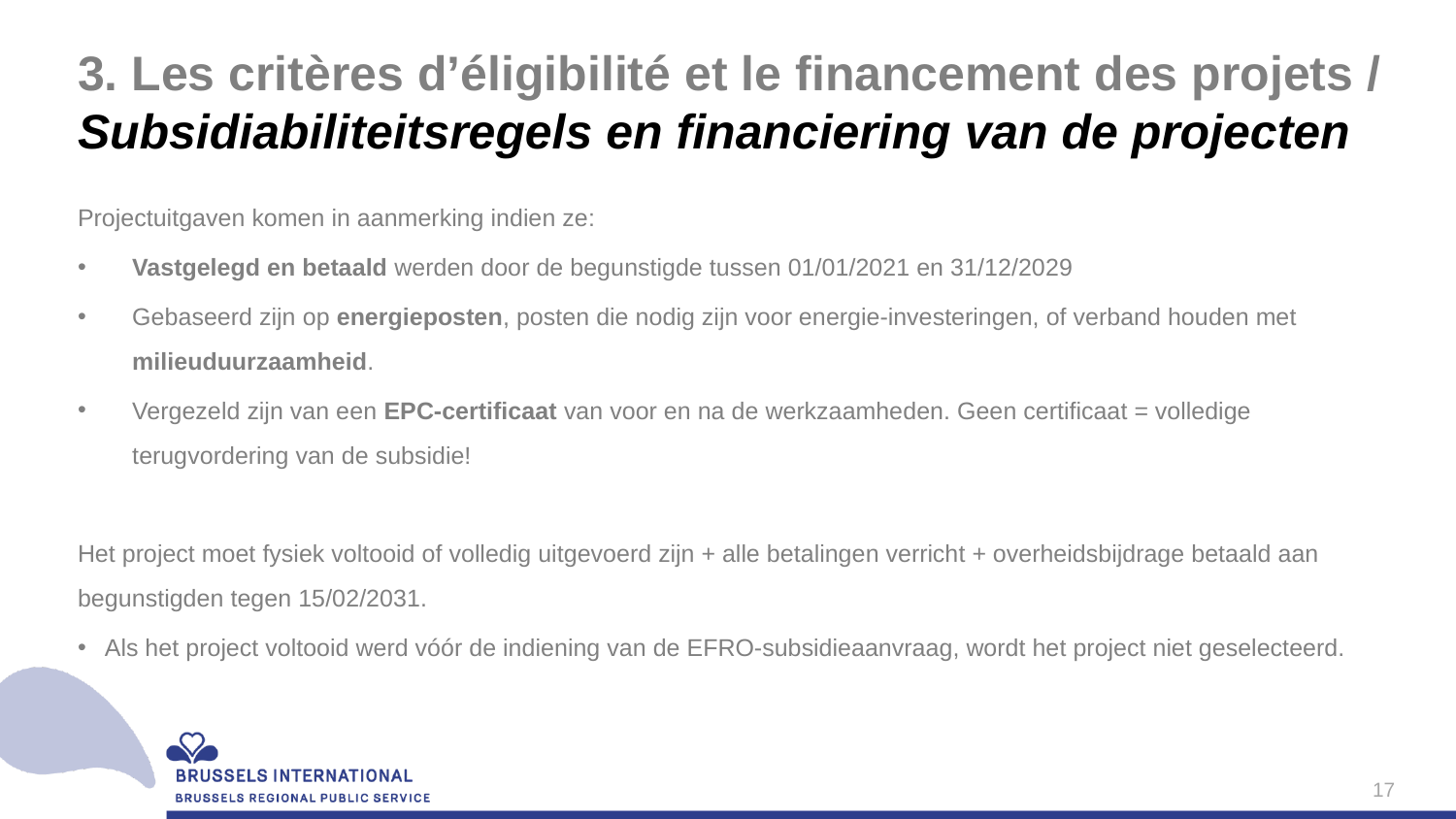

# 3. Les critères d’éligibilité et le financement des projets / Subsidiabiliteitsregels en financiering van de projecten
Projectuitgaven komen in aanmerking indien ze:
Vastgelegd en betaald werden door de begunstigde tussen 01/01/2021 en 31/12/2029
Gebaseerd zijn op energieposten, posten die nodig zijn voor energie-investeringen, of verband houden met milieuduurzaamheid.
Vergezeld zijn van een EPC-certificaat van voor en na de werkzaamheden. Geen certificaat = volledige terugvordering van de subsidie!

Het project moet fysiek voltooid of volledig uitgevoerd zijn + alle betalingen verricht + overheidsbijdrage betaald aan begunstigden tegen 15/02/2031.
Als het project voltooid werd vóór de indiening van de EFRO-subsidieaanvraag, wordt het project niet geselecteerd.